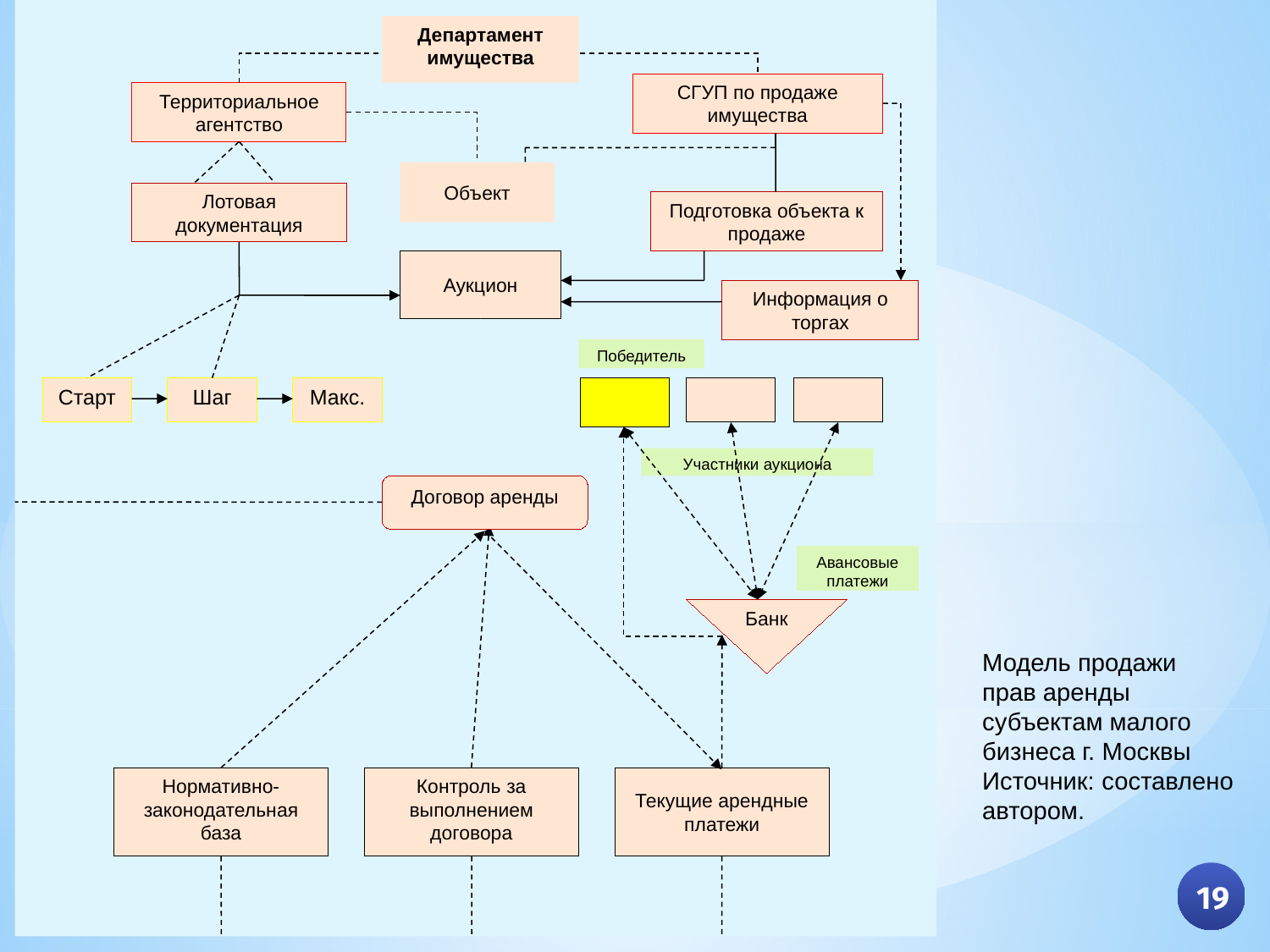

Департамент имущества

СГУП по продаже имущества
Территориальное
агентство

Объект
Лотовая документация
Подготовка объекта к продаже

Аукцион

Информация о торгах

Победитель
Старт
Шаг
Макс.

Участники аукциона
Договор аренды

Авансовые платежи
Банк

Нормативно-законодательная база
Контроль за выполнением договора
Текущие арендные платежи

Модель продажи прав аренды субъектам малого бизнеса г. Москвы
Источник: составлено автором.

19